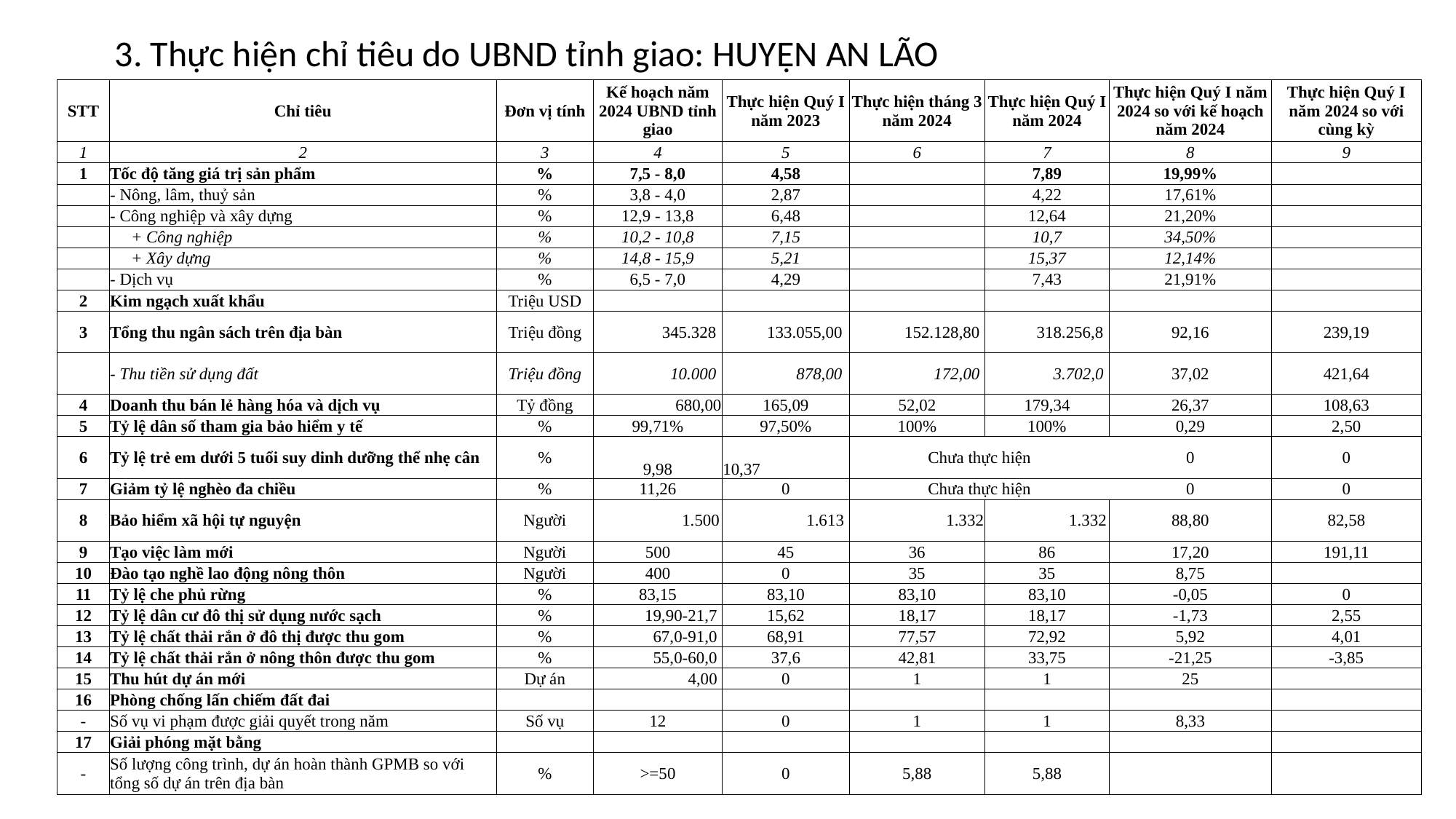

3. Thực hiện chỉ tiêu do UBND tỉnh giao: HUYỆN AN LÃO
| STT | Chỉ tiêu | Đơn vị tính | Kế hoạch năm 2024 UBND tỉnh giao | Thực hiện Quý I năm 2023 | Thực hiện tháng 3 năm 2024 | Thực hiện Quý I năm 2024 | Thực hiện Quý I năm 2024 so với kế hoạch năm 2024 | Thực hiện Quý I năm 2024 so với cùng kỳ |
| --- | --- | --- | --- | --- | --- | --- | --- | --- |
| 1 | 2 | 3 | 4 | 5 | 6 | 7 | 8 | 9 |
| 1 | Tốc độ tăng giá trị sản phẩm | % | 7,5 - 8,0 | 4,58 |  | 7,89 | 19,99% |  |
|  | - Nông, lâm, thuỷ sản | % | 3,8 - 4,0 | 2,87 |  | 4,22 | 17,61% |  |
|  | - Công nghiệp và xây dựng | % | 12,9 - 13,8 | 6,48 |  | 12,64 | 21,20% |  |
|  | + Công nghiệp | % | 10,2 - 10,8 | 7,15 |  | 10,7 | 34,50% |  |
|  | + Xây dựng | % | 14,8 - 15,9 | 5,21 |  | 15,37 | 12,14% |  |
|  | - Dịch vụ | % | 6,5 - 7,0 | 4,29 |  | 7,43 | 21,91% |  |
| 2 | Kim ngạch xuất khẩu | Triệu USD |  |  |  |  |  |  |
| 3 | Tổng thu ngân sách trên địa bàn | Triệu đồng | 345.328 | 133.055,00 | 152.128,80 | 318.256,8 | 92,16 | 239,19 |
|  | - Thu tiền sử dụng đất | Triệu đồng | 10.000 | 878,00 | 172,00 | 3.702,0 | 37,02 | 421,64 |
| 4 | Doanh thu bán lẻ hàng hóa và dịch vụ | Tỷ đồng | 680,00 | 165,09 | 52,02 | 179,34 | 26,37 | 108,63 |
| 5 | Tỷ lệ dân số tham gia bảo hiểm y tế | % | 99,71% | 97,50% | 100% | 100% | 0,29 | 2,50 |
| 6 | Tỷ lệ trẻ em dưới 5 tuổi suy dinh dưỡng thể nhẹ cân | % | 9,98 | 10,37 | Chưa thực hiện |  | 0 | 0 |
| 7 | Giảm tỷ lệ nghèo đa chiều | % | 11,26 | 0 | Chưa thực hiện |  | 0 | 0 |
| 8 | Bảo hiểm xã hội tự nguyện | Người | 1.500 | 1.613 | 1.332 | 1.332 | 88,80 | 82,58 |
| 9 | Tạo việc làm mới | Người | 500 | 45 | 36 | 86 | 17,20 | 191,11 |
| 10 | Đào tạo nghề lao động nông thôn | Người | 400 | 0 | 35 | 35 | 8,75 |  |
| 11 | Tỷ lệ che phủ rừng | % | 83,15 | 83,10 | 83,10 | 83,10 | -0,05 | 0 |
| 12 | Tỷ lệ dân cư đô thị sử dụng nước sạch | % | 19,90-21,7 | 15,62 | 18,17 | 18,17 | -1,73 | 2,55 |
| 13 | Tỷ lệ chất thải rắn ở đô thị được thu gom | % | 67,0-91,0 | 68,91 | 77,57 | 72,92 | 5,92 | 4,01 |
| 14 | Tỷ lệ chất thải rắn ở nông thôn được thu gom | % | 55,0-60,0 | 37,6 | 42,81 | 33,75 | -21,25 | -3,85 |
| 15 | Thu hút dự án mới | Dự án | 4,00 | 0 | 1 | 1 | 25 |  |
| 16 | Phòng chống lấn chiếm đất đai |  |  |  |  |  |  |  |
| - | Số vụ vi phạm được giải quyết trong năm | Số vụ | 12 | 0 | 1 | 1 | 8,33 |  |
| 17 | Giải phóng mặt bằng |  |  |  |  |  |  |  |
| - | Số lượng công trình, dự án hoàn thành GPMB so với tổng số dự án trên địa bàn | % | >=50 | 0 | 5,88 | 5,88 |  |  |